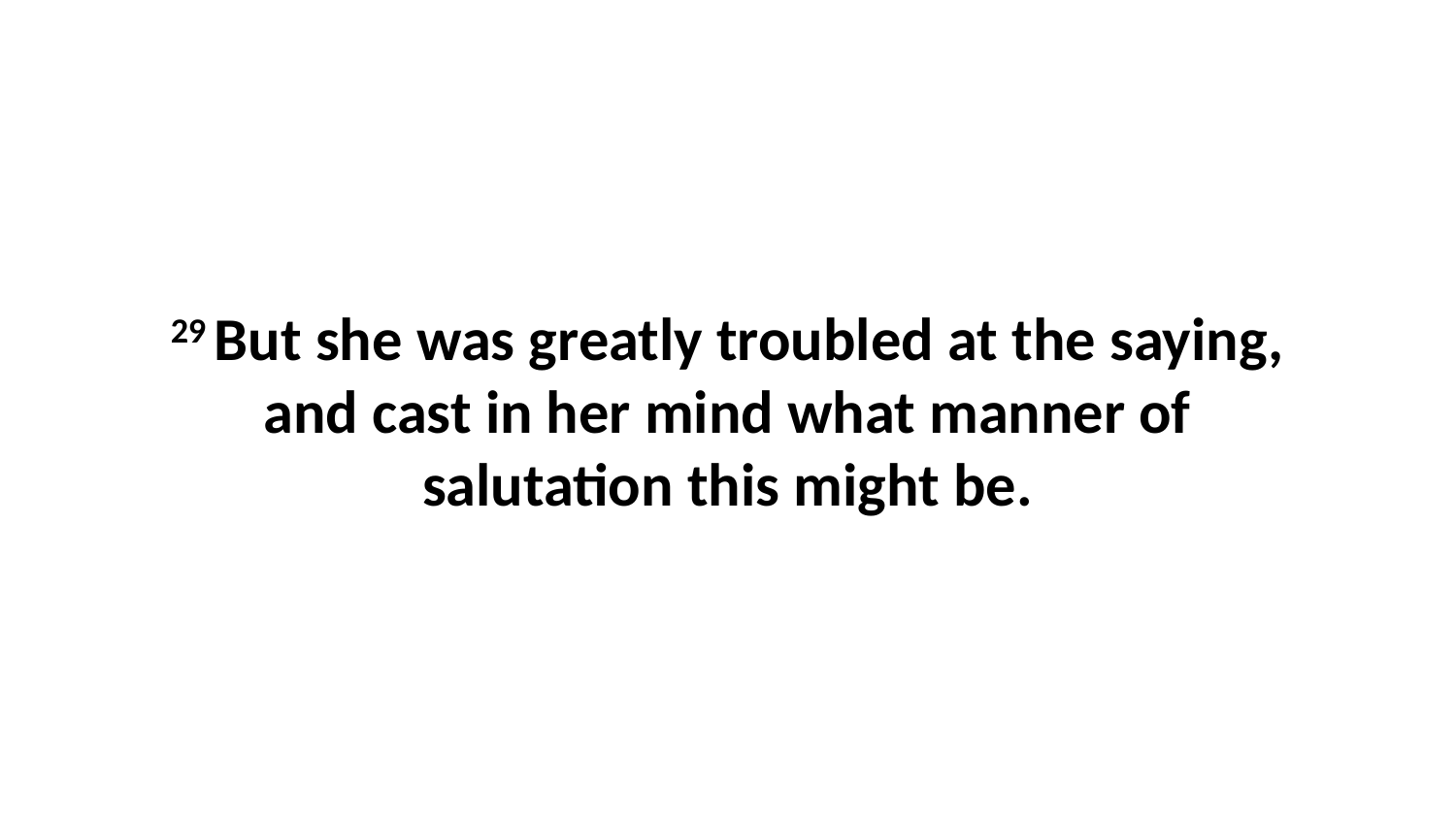

29 But she was greatly troubled at the saying, and cast in her mind what manner of salutation this might be.